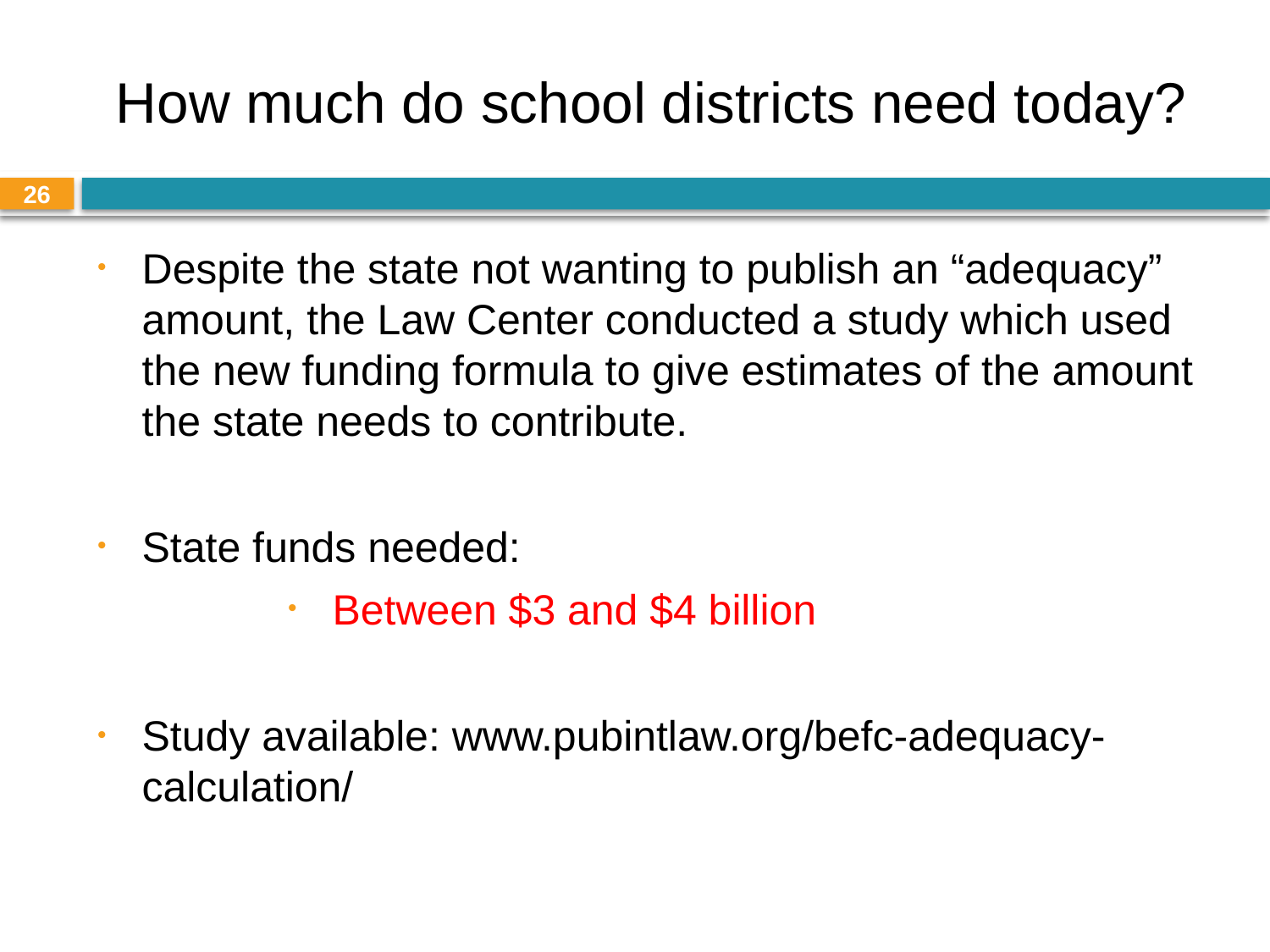

# How much do school districts need today?
26
Despite the state not wanting to publish an “adequacy” amount, the Law Center conducted a study which used the new funding formula to give estimates of the amount the state needs to contribute.

State funds needed:
Between $3 and $4 billion

Study available: www.pubintlaw.org/befc-adequacy-calculation/